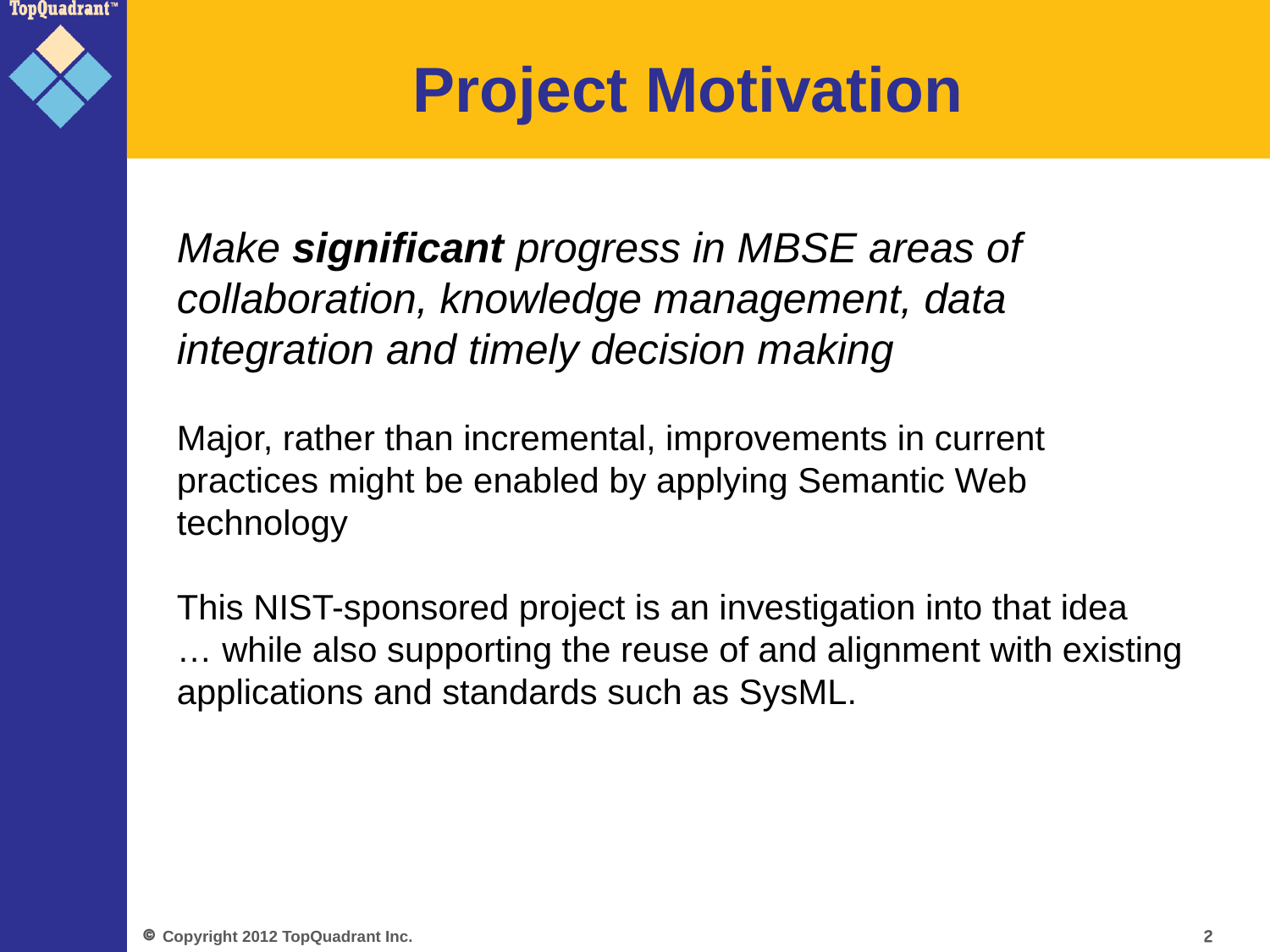

# Project Motivation
Make significant progress in MBSE areas of collaboration, knowledge management, data integration and timely decision making

Major, rather than incremental, improvements in current practices might be enabled by applying Semantic Web technology

This NIST-sponsored project is an investigation into that idea
… while also supporting the reuse of and alignment with existing applications and standards such as SysML.